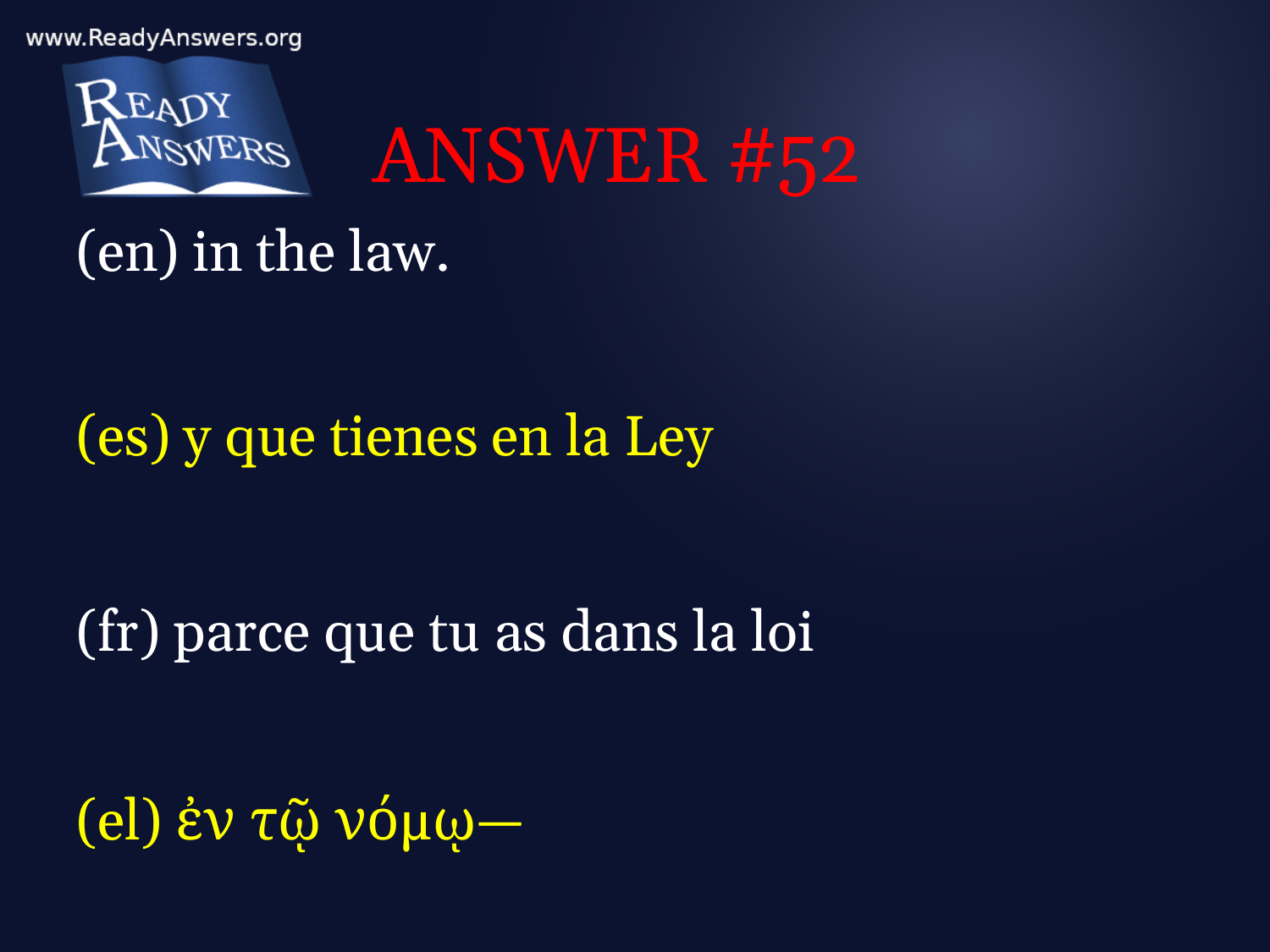

# ANSWER #52
(en) in the law.
(es) y que tienes en la Ley
(fr) parce que tu as dans la loi
(el) ἐν τῷ νόμῳ—